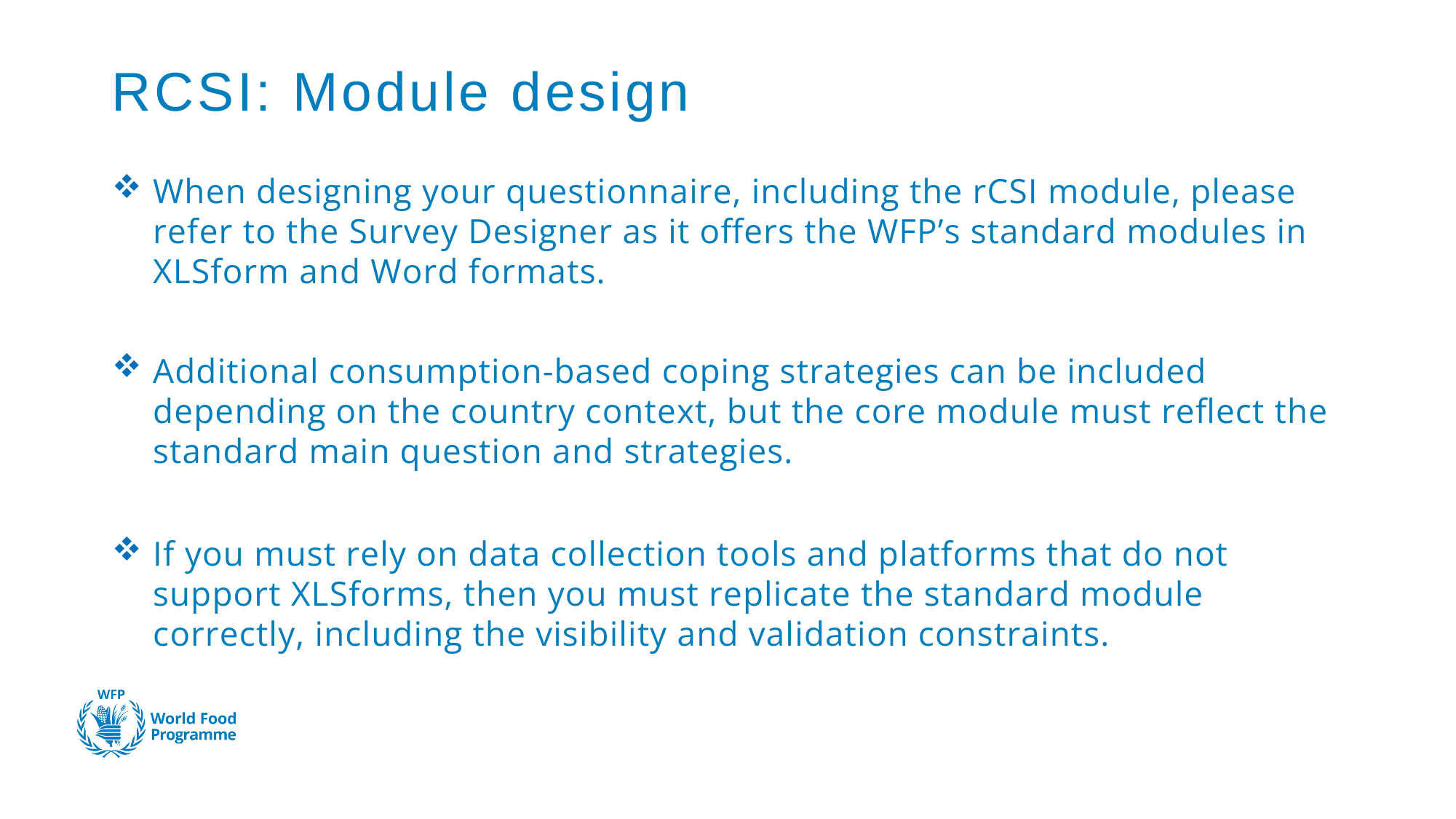

# RCSI: Module design
When designing your questionnaire, including the rCSI module, please refer to the Survey Designer as it offers the WFP’s standard modules in XLSform and Word formats.

Additional consumption-based coping strategies can be included depending on the country context, but the core module must reflect the standard main question and strategies.

If you must rely on data collection tools and platforms that do not support XLSforms, then you must replicate the standard module correctly, including the visibility and validation constraints.